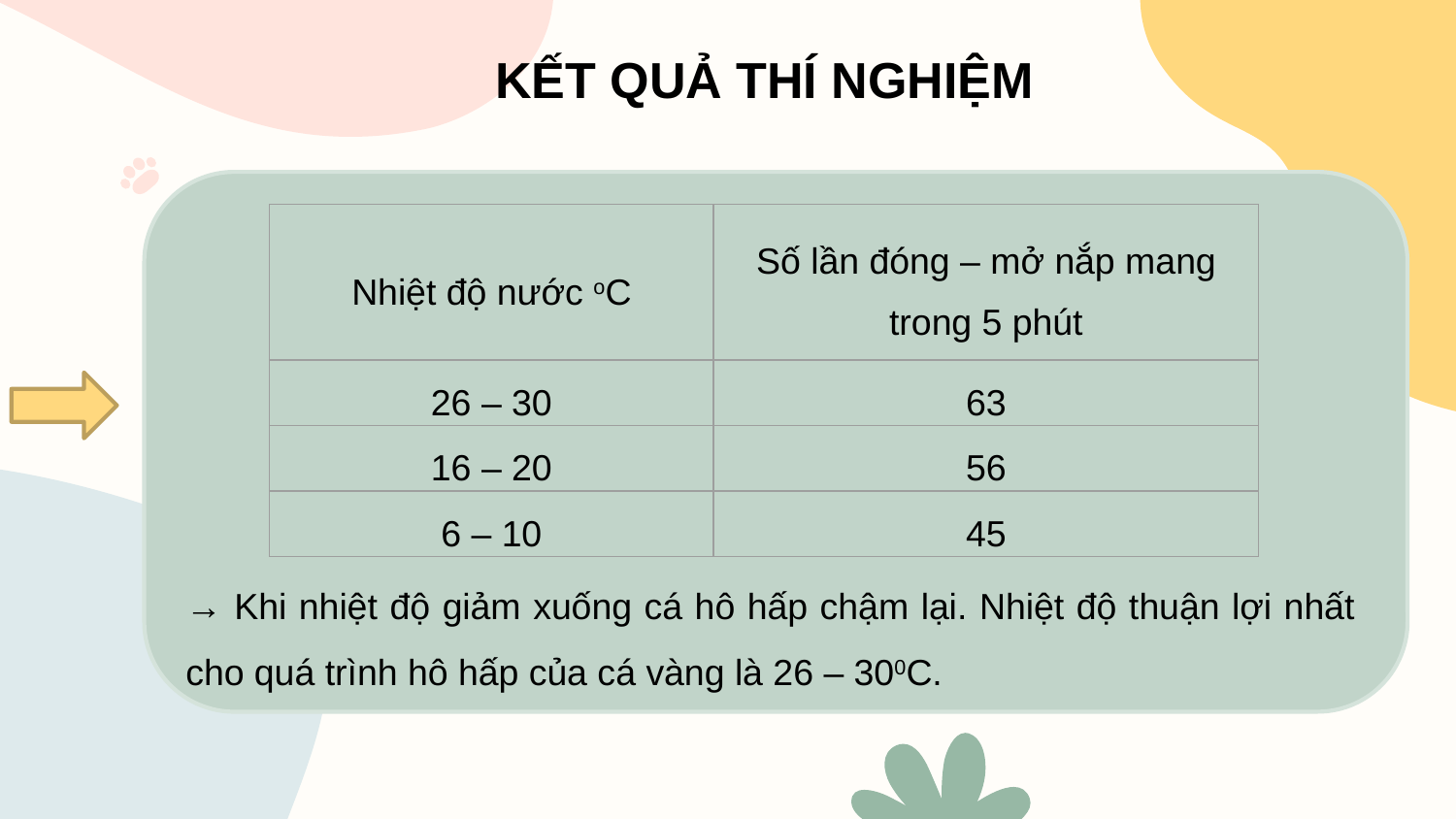

KẾT QUẢ THÍ NGHIỆM

| Nhiệt độ nước oC | Số lần đóng – mở nắp mang trong 5 phút |
| --- | --- |
| 26 – 30 | 63 |
| 16 – 20 | 56 |
| 6 – 10 | 45 |

→ Khi nhiệt độ giảm xuống cá hô hấp chậm lại. Nhiệt độ thuận lợi nhất cho quá trình hô hấp của cá vàng là 26 – 300C.